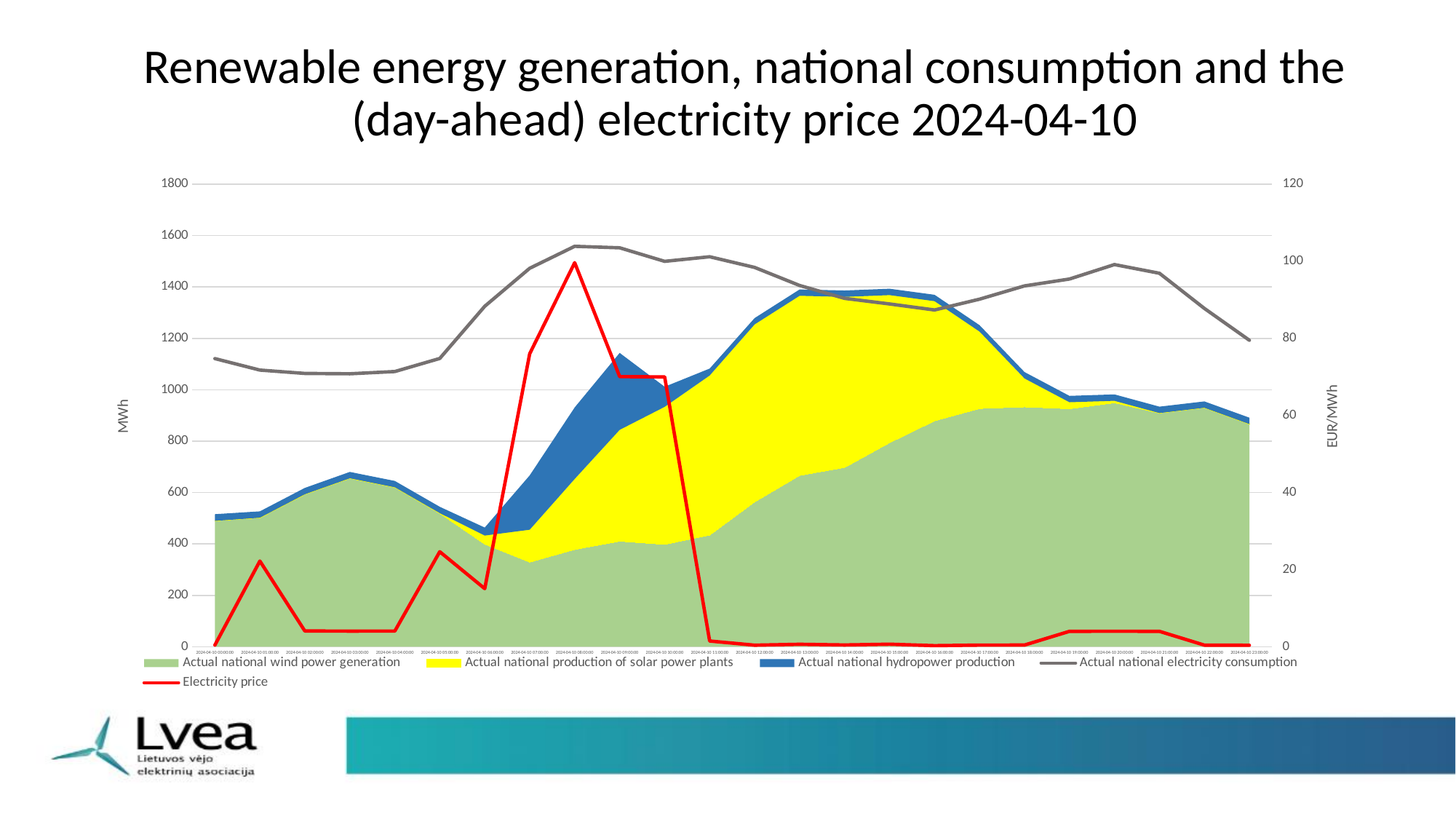

# Renewable energy generation, national consumption and the (day-ahead) electricity price 2024-04-10

### Chart

| Category | Actual national wind power generation | Actual national production of solar power plants | Actual national hydropower production | Actual national electricity consumption |  |
|---|---|---|---|---|---|
| 2024-04-10 00:00:00 | 489.883 | 0.0 | 26.031 | 1121.354 | 0.44 |
| 2024-04-10 01:00:00 | 502.156 | 0.0 | 24.804 | 1076.649 | 22.24 |
| 2024-04-10 02:00:00 | 593.38 | 0.0 | 24.789 | 1063.606 | 4.1 |
| 2024-04-10 03:00:00 | 655.541 | 0.0 | 24.713 | 1062.294 | 4.06 |
| 2024-04-10 04:00:00 | 620.521 | 0.0 | 24.708 | 1070.946 | 4.08 |
| 2024-04-10 05:00:00 | 519.511 | 0.489 | 24.711 | 1121.878 | 24.66 |
| 2024-04-10 06:00:00 | 399.458 | 33.293 | 31.172 | 1324.85 | 15.08 |
| 2024-04-10 07:00:00 | 329.337 | 126.266 | 211.154 | 1472.752 | 76.02 |
| 2024-04-10 08:00:00 | 378.501 | 274.607 | 278.177 | 1558.198 | 99.63 |
| 2024-04-10 09:00:00 | 410.661 | 433.561 | 299.267 | 1552.442 | 70.09 |
| 2024-04-10 10:00:00 | 398.112 | 535.584 | 78.155 | 1499.661 | 70.01 |
| 2024-04-10 11:00:00 | 434.708 | 620.992 | 26.906 | 1517.588 | 1.5 |
| 2024-04-10 12:00:00 | 563.582 | 690.696 | 24.695 | 1476.186 | 0.42 |
| 2024-04-10 13:00:00 | 666.678 | 698.981 | 24.667 | 1405.942 | 0.65 |
| 2024-04-10 14:00:00 | 697.681 | 663.907 | 24.676 | 1355.694 | 0.47 |
| 2024-04-10 15:00:00 | 794.091 | 574.381 | 24.674 | 1333.895 | 0.67 |
| 2024-04-10 16:00:00 | 879.282 | 465.509 | 24.781 | 1310.455 | 0.3 |
| 2024-04-10 17:00:00 | 927.14 | 299.471 | 24.829 | 1352.543 | 0.44 |
| 2024-04-10 18:00:00 | 933.451 | 110.763 | 24.731 | 1404.121 | 0.45 |
| 2024-04-10 19:00:00 | 926.24 | 25.419 | 24.673 | 1430.916 | 4.01 |
| 2024-04-10 20:00:00 | 949.487 | 7.693 | 24.822 | 1487.099 | 4.03 |
| 2024-04-10 21:00:00 | 909.525 | 0.001 | 24.81 | 1453.324 | 4.01 |
| 2024-04-10 22:00:00 | 929.962 | 0.0 | 24.85 | 1316.58 | 0.43 |
| 2024-04-10 23:00:00 | 866.71 | 0.0 | 24.822 | 1192.71 | 0.4 |